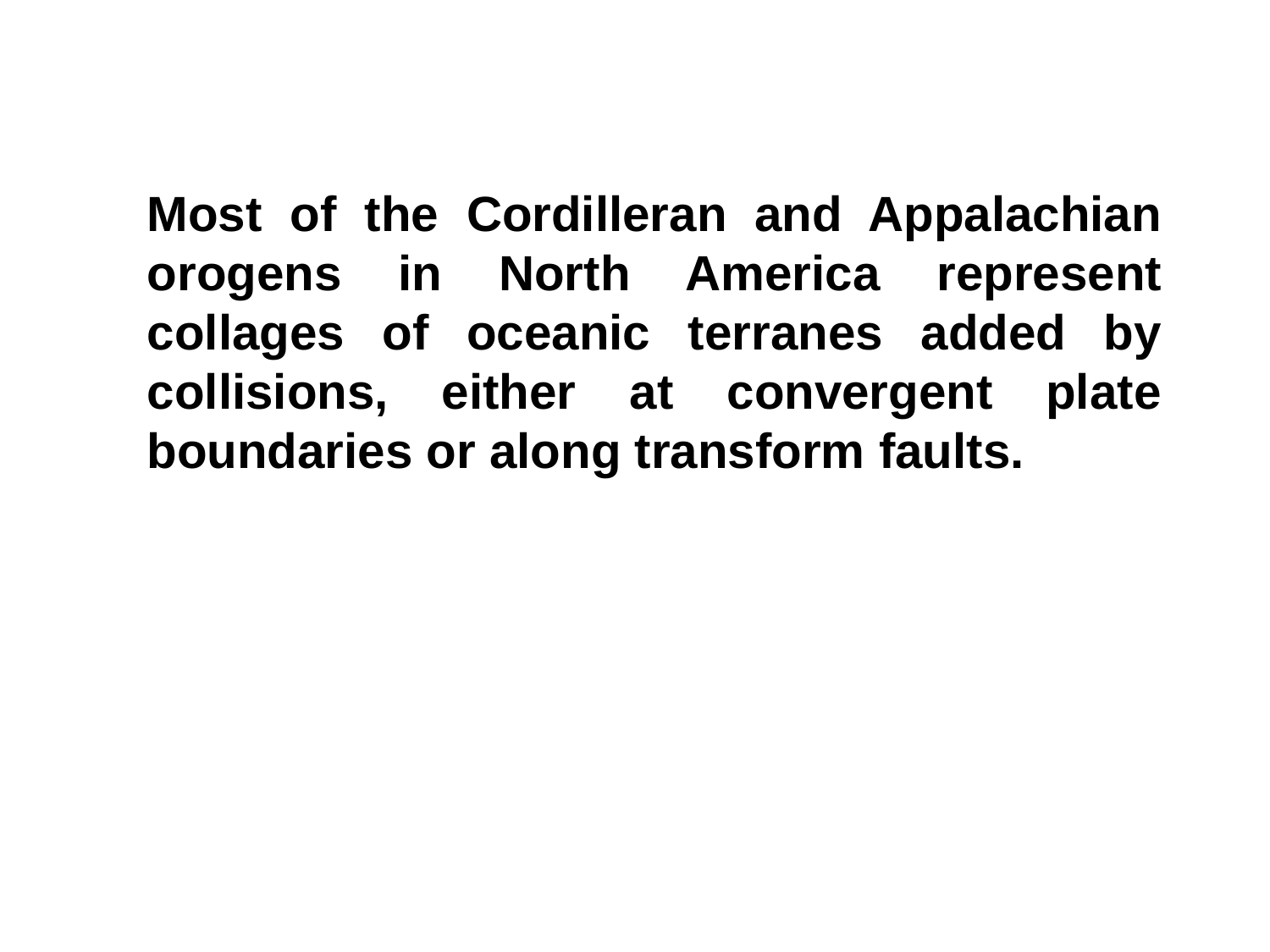

Most of the Cordilleran and Appalachian orogens in North America represent collages of oceanic terranes added by collisions, either at convergent plate boundaries or along transform faults.